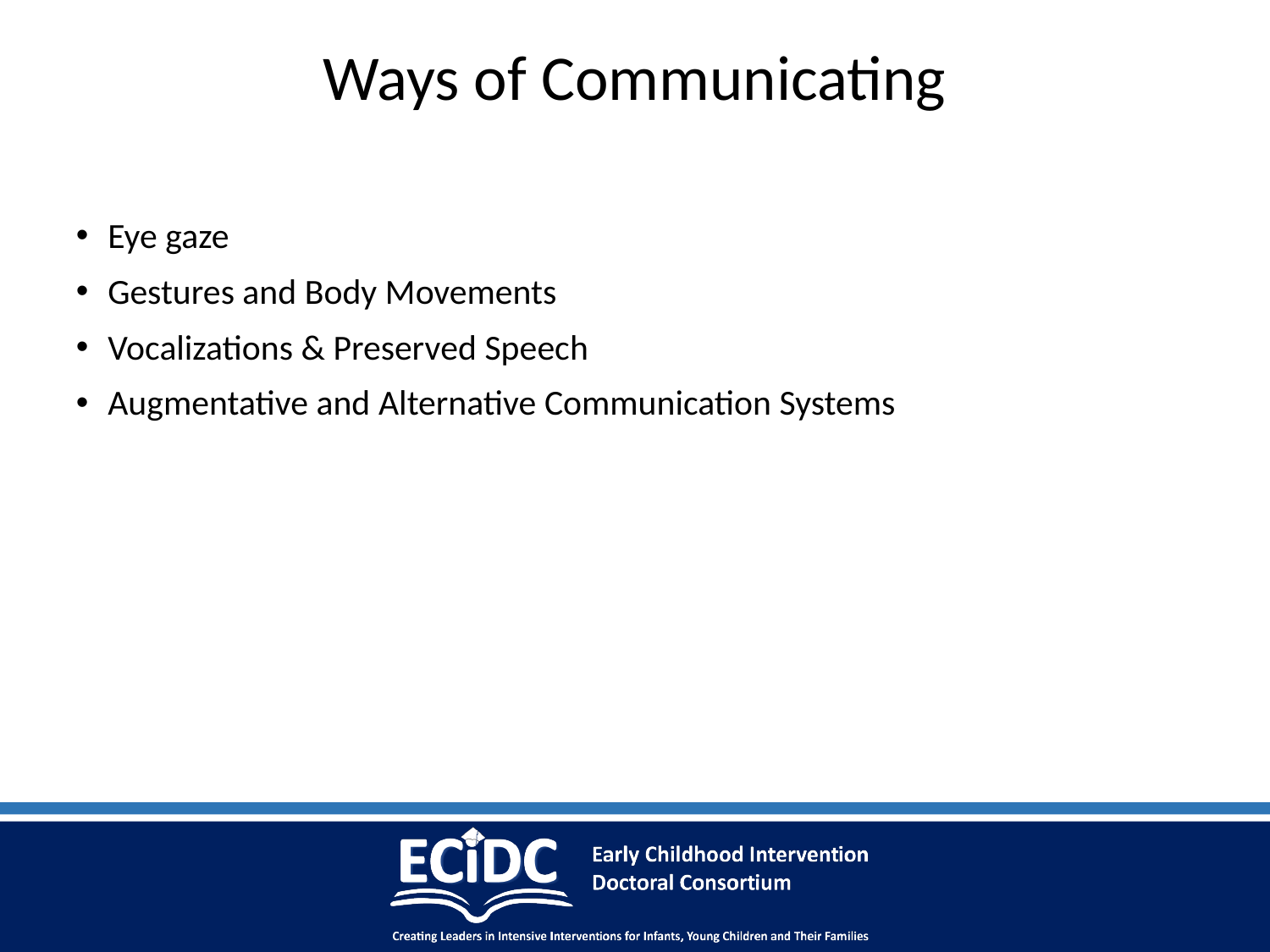

# Ways of Communicating
Eye gaze
Gestures and Body Movements
Vocalizations & Preserved Speech
Augmentative and Alternative Communication Systems